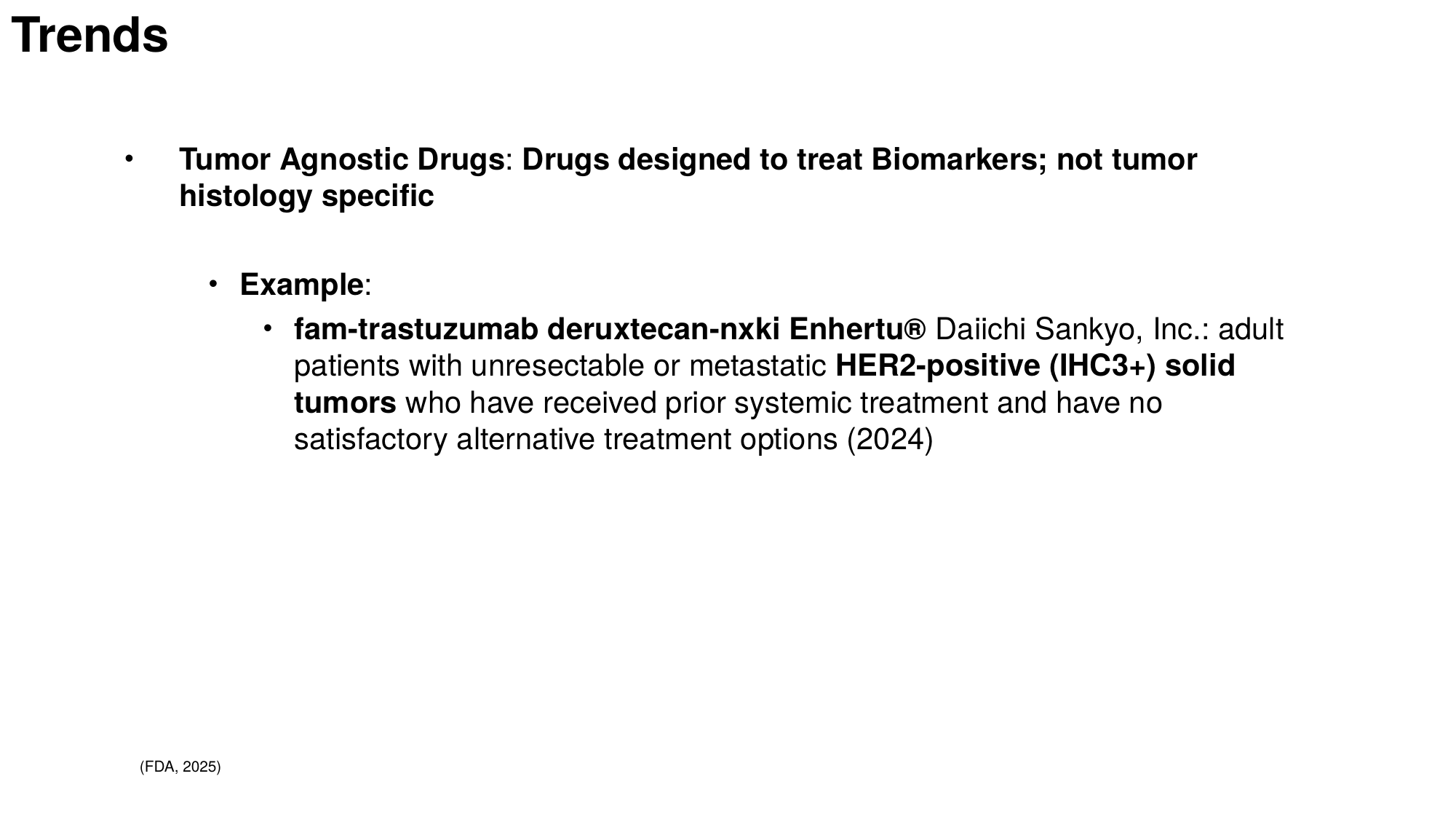

# Trends

Tumor Agnostic Drugs: Drugs designed to treat Biomarkers; not tumor histology specific

Example:
fam-trastuzumab deruxtecan-nxki Enhertu® Daiichi Sankyo, Inc.: adult patients with unresectable or metastatic HER2-positive (IHC3+) solid tumors who have received prior systemic treatment and have no satisfactory alternative treatment options (2024)

(FDA, 2025)
      Internal VA Use Only           2025 SFVAHCS HONS:  Knoop
14